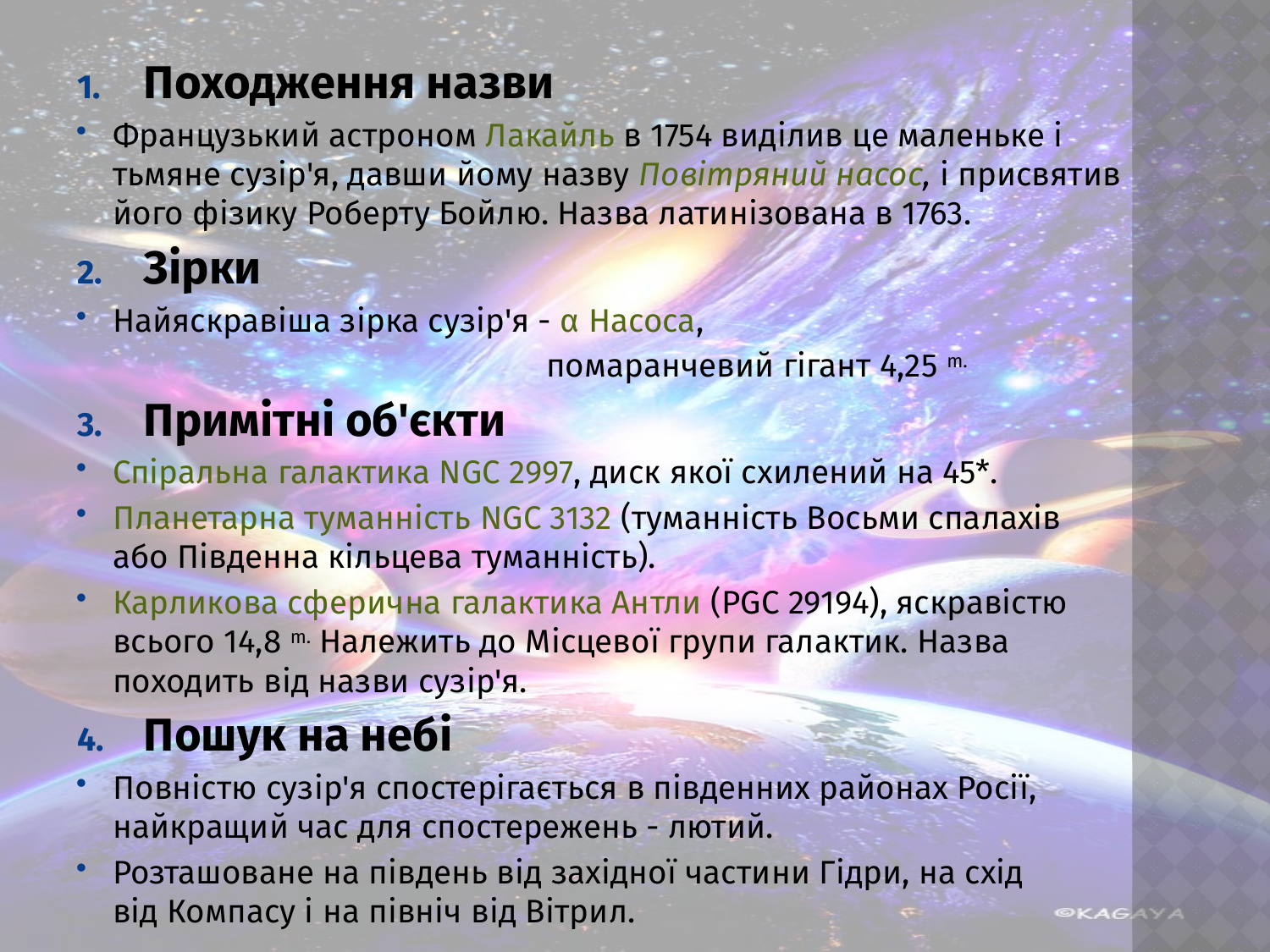

Походження назви
Французький астроном Лакайль в 1754 виділив це маленьке і тьмяне сузір'я, давши йому назву Повітряний насос, і присвятив його фізику Роберту Бойлю. Назва латинізована в 1763.
Зірки
Найяскравіша зірка сузір'я - α Насоса,
                                                      помаранчевий гігант 4,25 m.
Примітні об'єкти
Спіральна галактика NGC 2997, диск якої схилений на 45*.
Планетарна туманність NGC 3132 (туманність Восьми спалахів або Південна кільцева туманність).
Карликова сферична галактика Антли (PGC 29194), яскравістю всього 14,8 m. Належить до Місцевої групи галактик. Назва походить від назви сузір'я.
Пошук на небі
Повністю сузір'я спостерігається в південних районах Росії, найкращий час для спостережень - лютий.
Розташоване на південь від західної частини Гідри, на схід від Компасу і на північ від Вітрил.